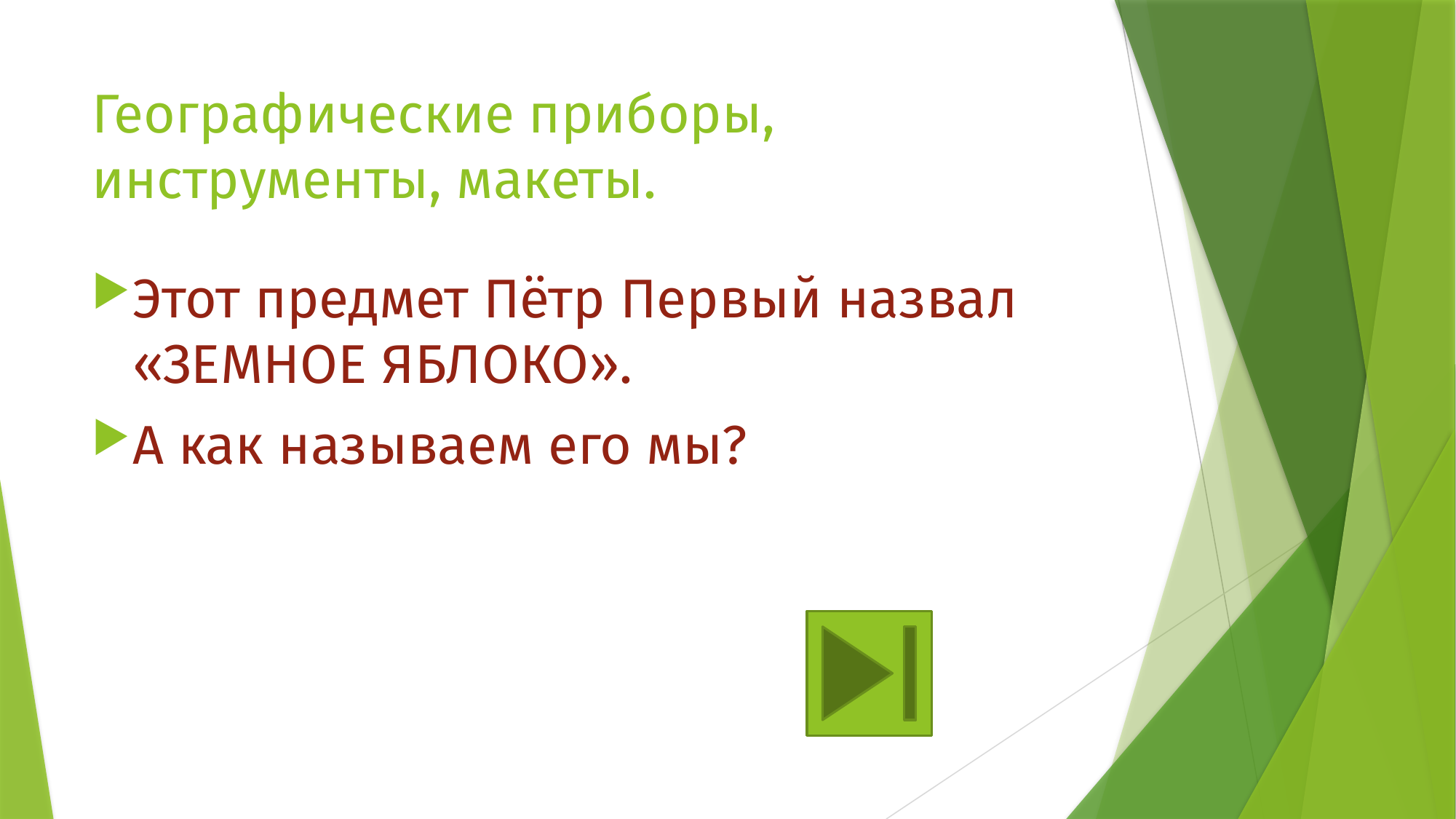

# Географические приборы, инструменты, макеты.
Этот предмет Пётр Первый назвал «ЗЕМНОЕ ЯБЛОКО».
А как называем его мы?